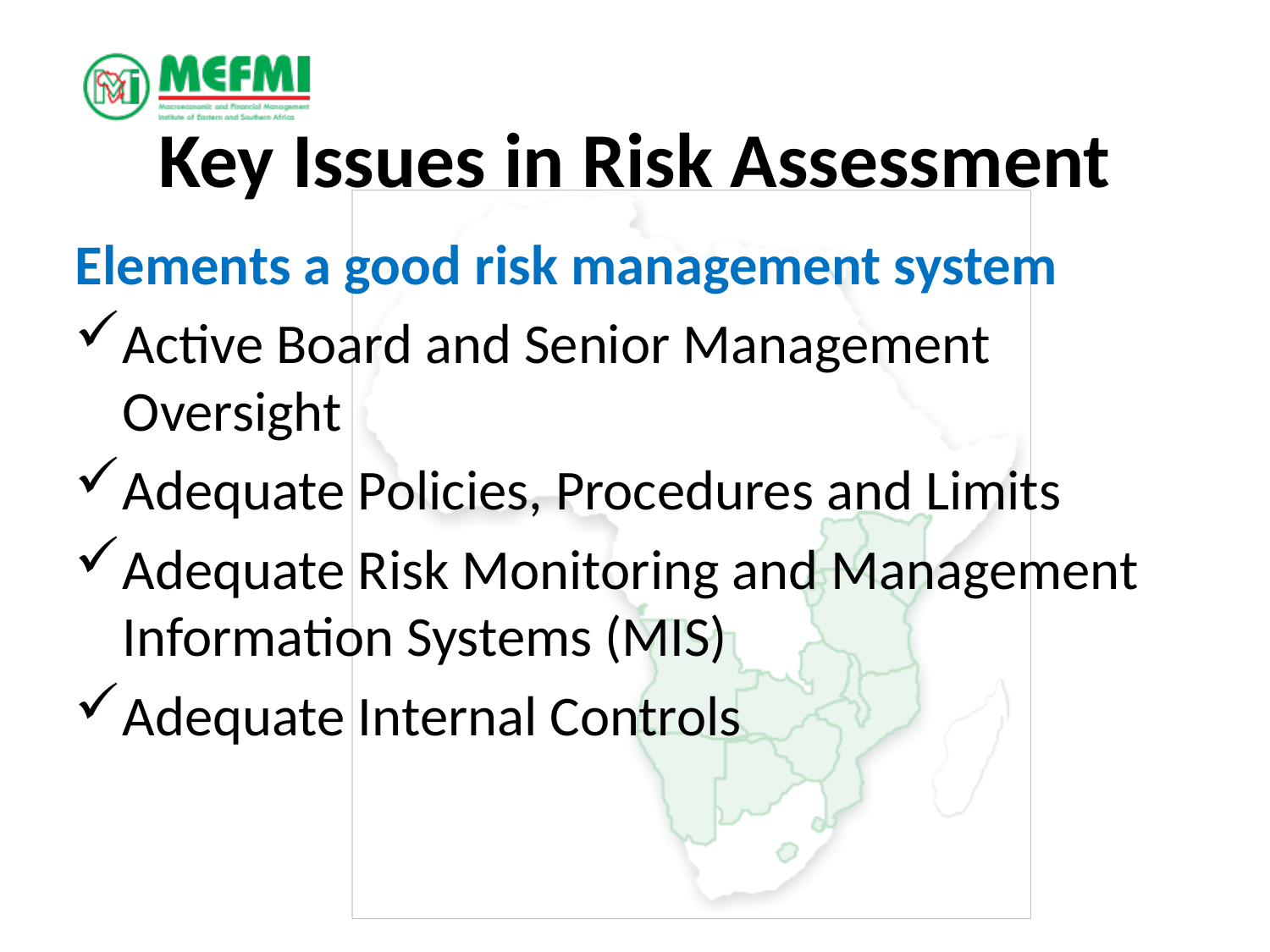

# Key Issues in Risk Assessment
Elements a good risk management system
Active Board and Senior Management Oversight
Adequate Policies, Procedures and Limits
Adequate Risk Monitoring and Management Information Systems (MIS)
Adequate Internal Controls